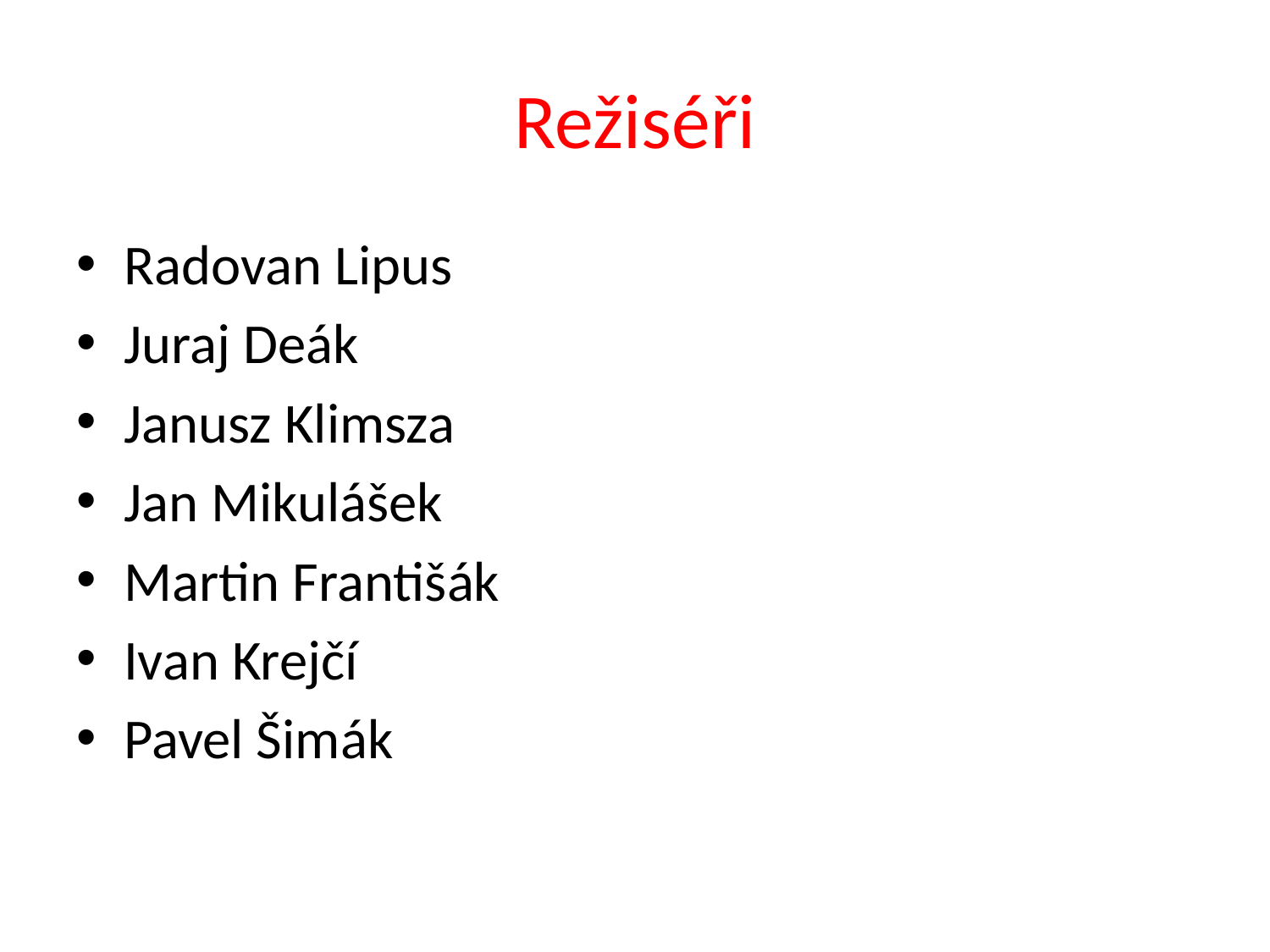

# Režiséři
Radovan Lipus
Juraj Deák
Janusz Klimsza
Jan Mikulášek
Martin Františák
Ivan Krejčí
Pavel Šimák